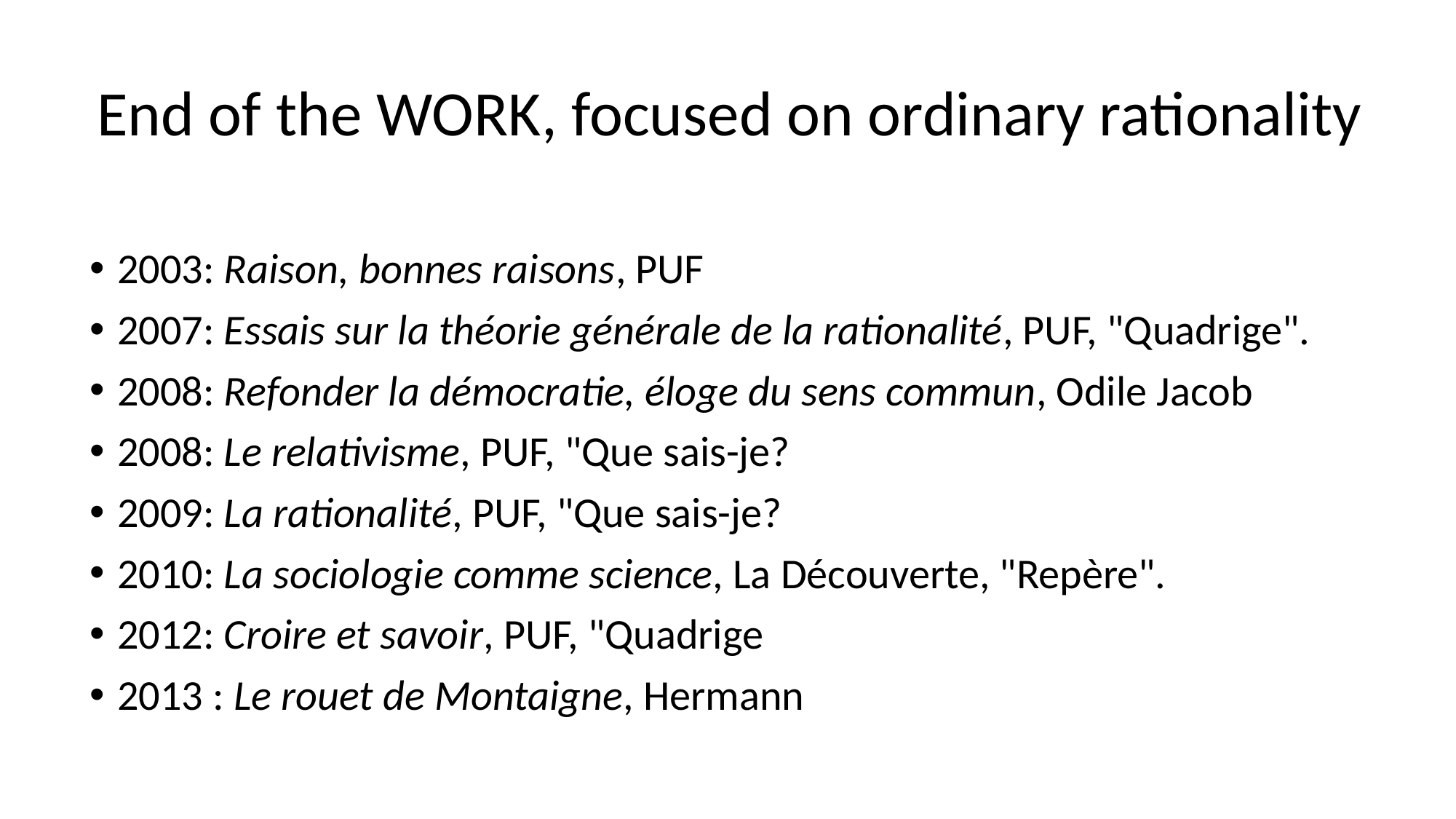

# End of the WORK, focused on ordinary rationality

2003: Raison, bonnes raisons, PUF
2007: Essais sur la théorie générale de la rationalité, PUF, "Quadrige".
2008: Refonder la démocratie, éloge du sens commun, Odile Jacob
2008: Le relativisme, PUF, "Que sais-je?
2009: La rationalité, PUF, "Que sais-je?
2010: La sociologie comme science, La Découverte, "Repère".
2012: Croire et savoir, PUF, "Quadrige
2013 : Le rouet de Montaigne, Hermann